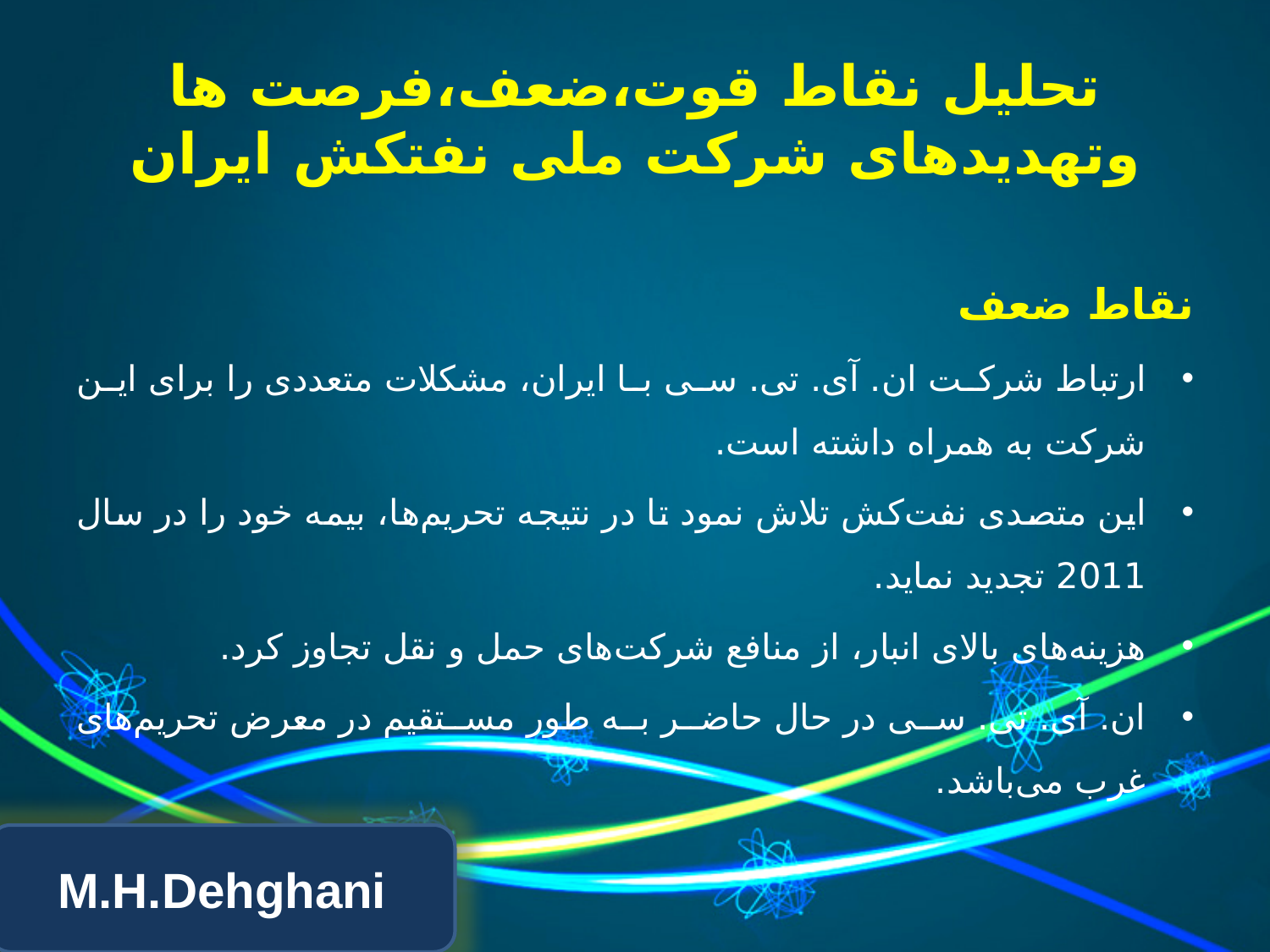

# تحلیل نقاط قوت،ضعف،فرصت ها وتهدیدهای شرکت ملی نفتکش ایران
نقاط ضعف
ارتباط شرکت ان. آی. تی. سی با ایران، مشکلات متعددی را برای این شرکت به همراه داشته است.
این متصدی نفت‌کش تلاش نمود تا در نتیجه تحریم‌ها، بیمه خود را در سال 2011 تجدید نماید.
هزینه‌های بالای انبار، از منافع شرکت‌های حمل و نقل تجاوز کرد.
ان. آی. تی. سی در حال حاضر به طور مستقیم در معرض تحریم‌های غرب می‌باشد.
M.H.Dehghani